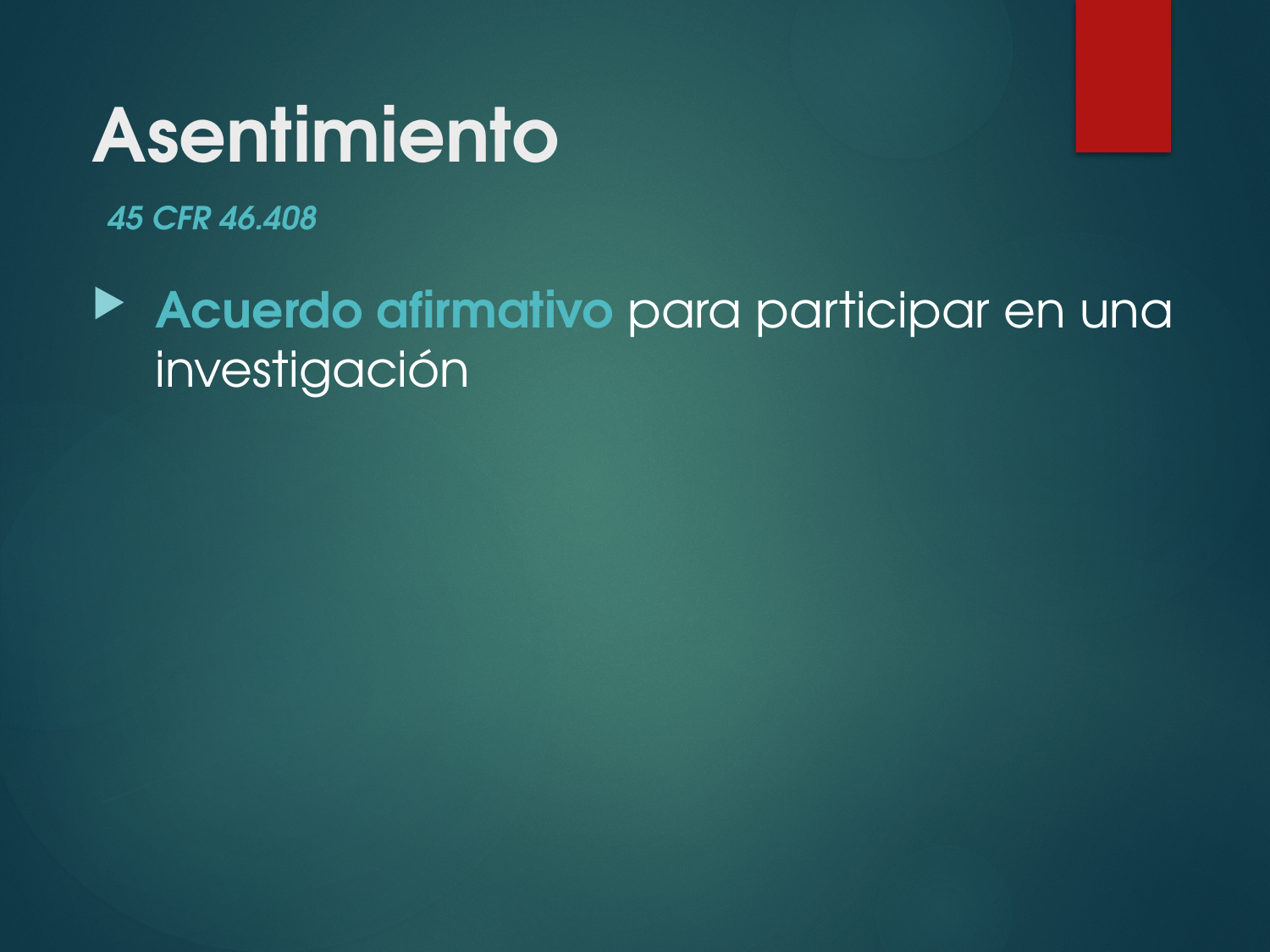

# Asentimiento
45 CFR 46.408
Acuerdo afirmativo para participar en una investigación